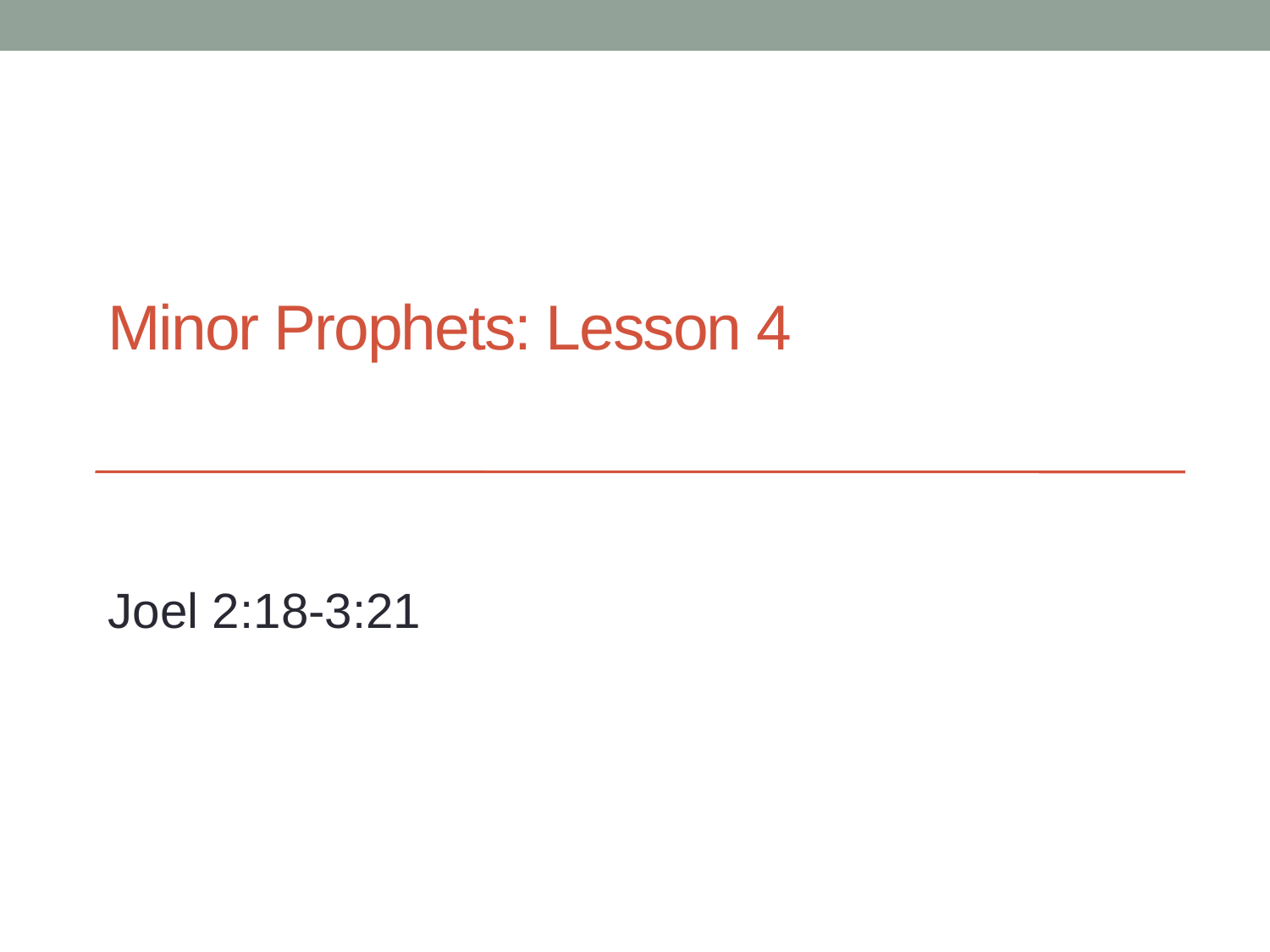

# Minor Prophets: Lesson 4
Joel 2:18-3:21